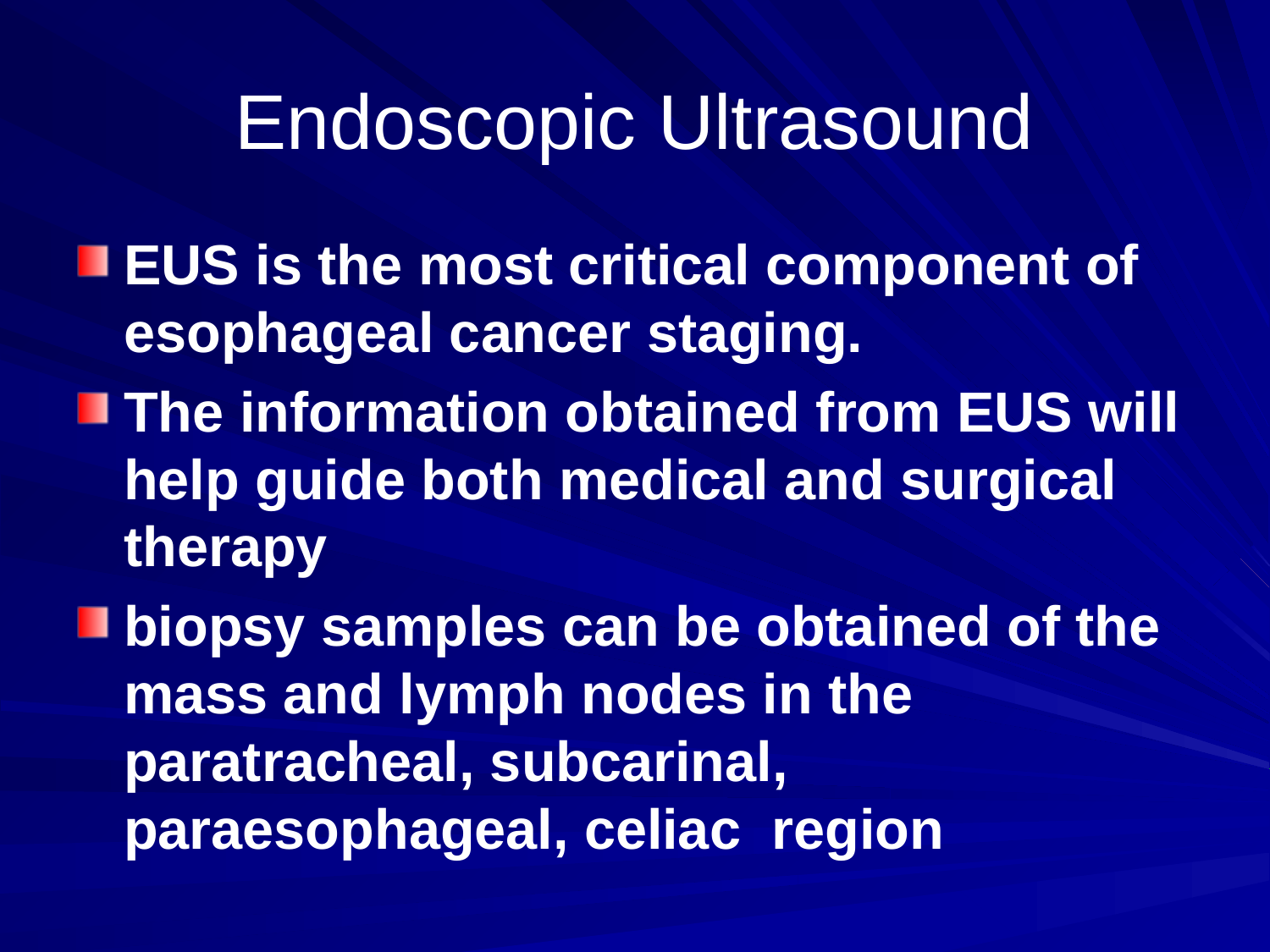

# Endoscopic Ultrasound
EUS is the most critical component of esophageal cancer staging.
The information obtained from EUS will help guide both medical and surgical therapy
biopsy samples can be obtained of the mass and lymph nodes in the paratracheal, subcarinal, paraesophageal, celiac  region